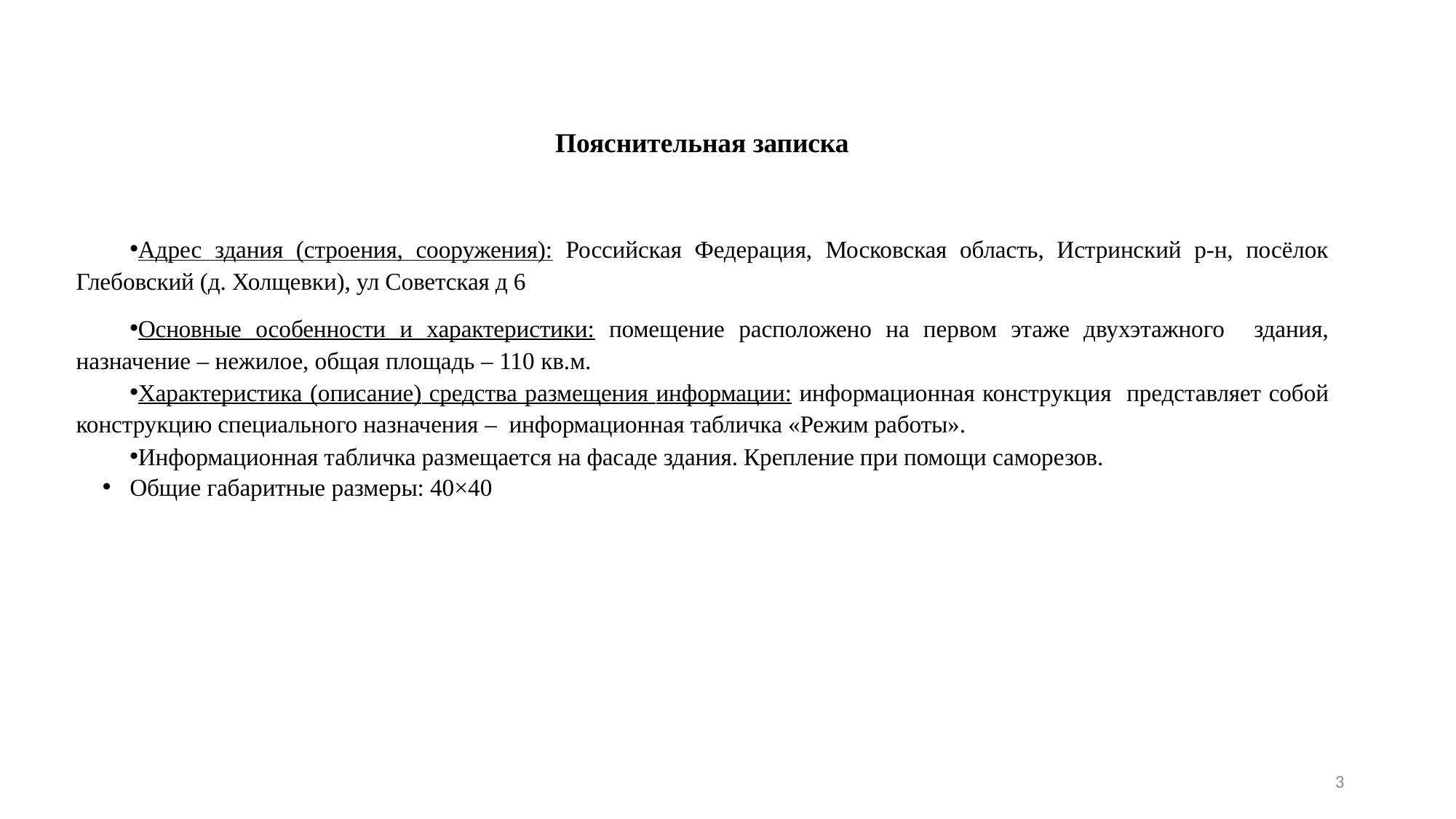

Пояснительная записка

Адрес здания (строения, сооружения): Российская Федерация, Московская область, Истринский р-н, посёлок Глебовский (д. Холщевки), ул Советская д 6
Основные особенности и характеристики: помещение расположено на первом этаже двухэтажного  здания, назначение – нежилое, общая площадь – 110 кв.м.
Характеристика (описание) средства размещения информации: информационная конструкция  представляет собой конструкцию специального назначения –  информационная табличка «Режим работы».
Информационная табличка размещается на фасаде здания. Крепление при помощи саморезов.
Общие габаритные размеры: 40×40
3